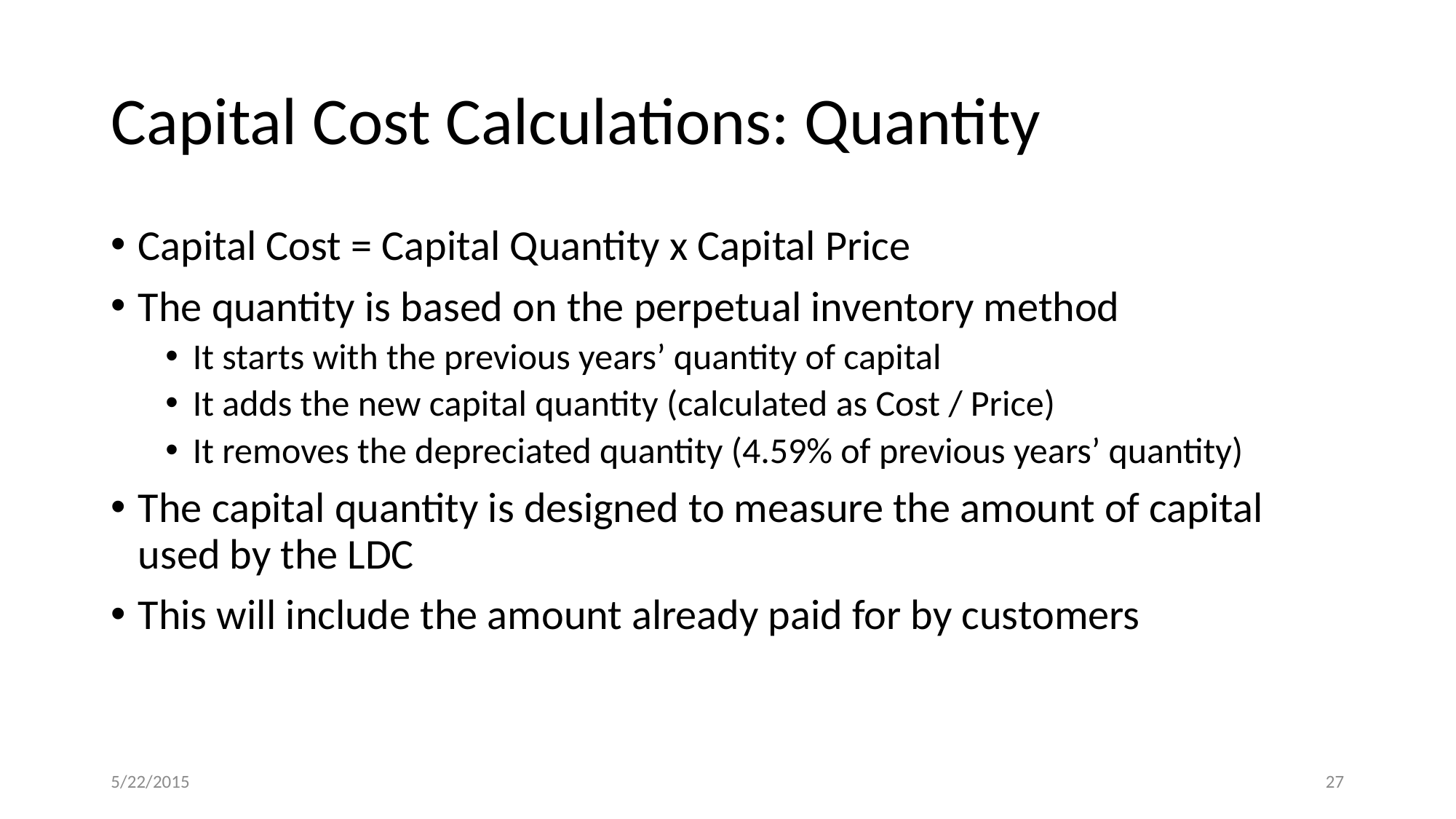

# Capital Cost Calculations: Quantity
Capital Cost = Capital Quantity x Capital Price
The quantity is based on the perpetual inventory method
It starts with the previous years’ quantity of capital
It adds the new capital quantity (calculated as Cost / Price)
It removes the depreciated quantity (4.59% of previous years’ quantity)
The capital quantity is designed to measure the amount of capital used by the LDC
This will include the amount already paid for by customers
5/22/2015
27